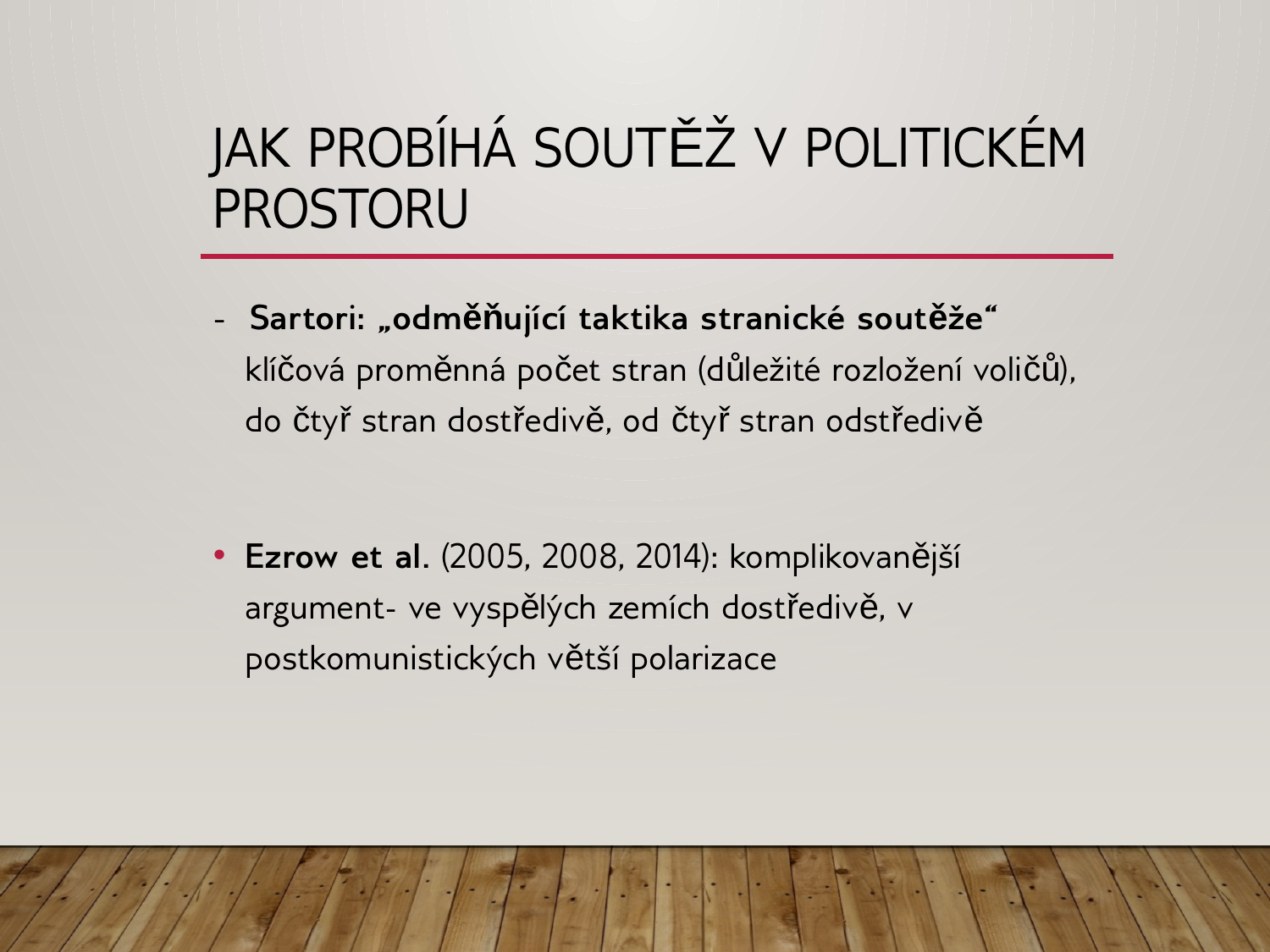

# Jak probíhá soutěž v politickém prostoru
-  Sartori: „odměňující taktika stranické soutěže“ klíčová proměnná počet stran (důležité rozložení voličů), do čtyř stran dostředivě, od čtyř stran odstředivě

Ezrow et al. (2005, 2008, 2014): komplikovanější argument- ve vyspělých zemích dostředivě, v postkomunistických větší polarizace